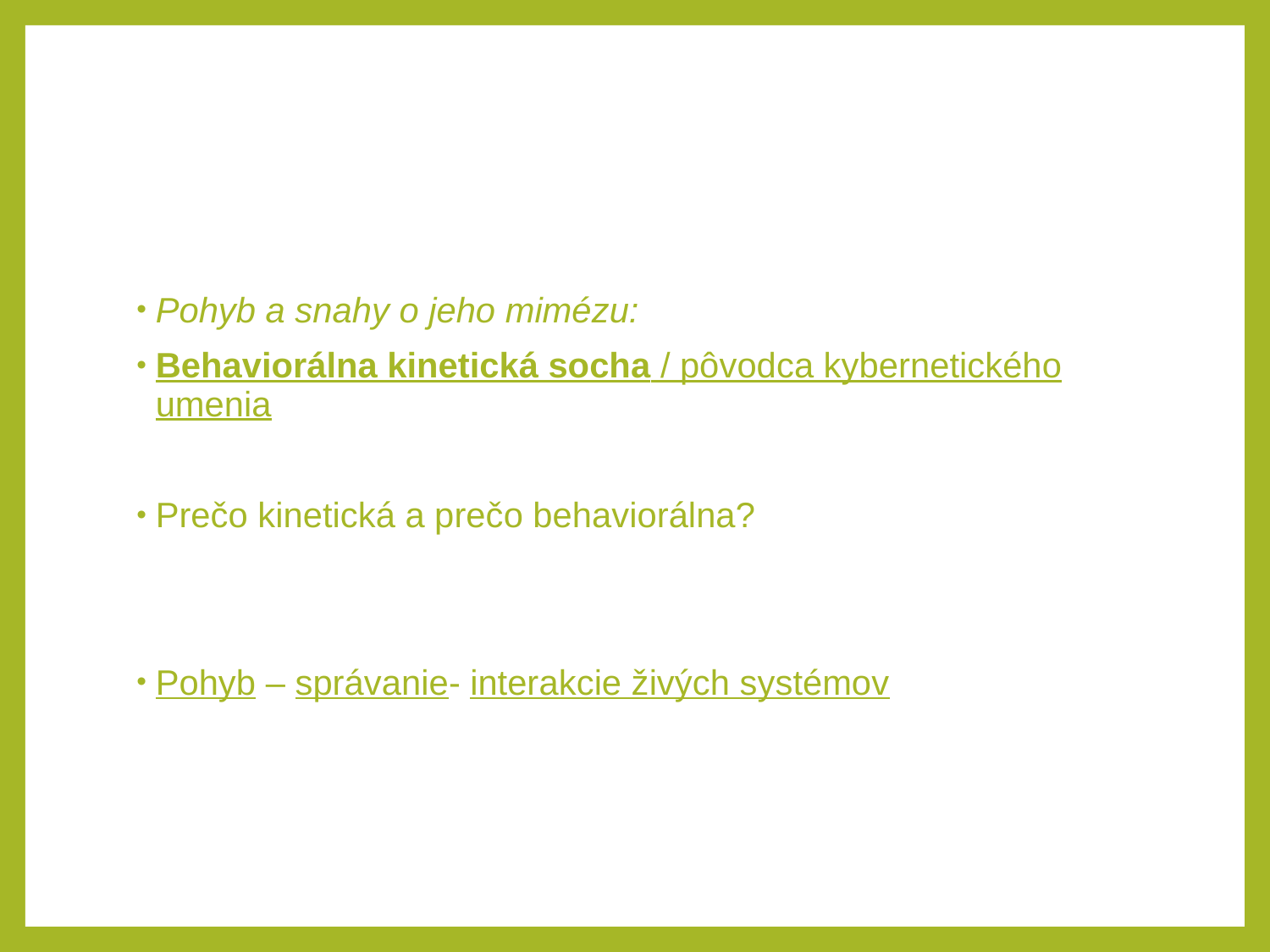

#
Pohyb a snahy o jeho mimézu:
Behaviorálna kinetická socha / pôvodca kybernetického umenia

Prečo kinetická a prečo behaviorálna?

Pohyb – správanie- interakcie živých systémov